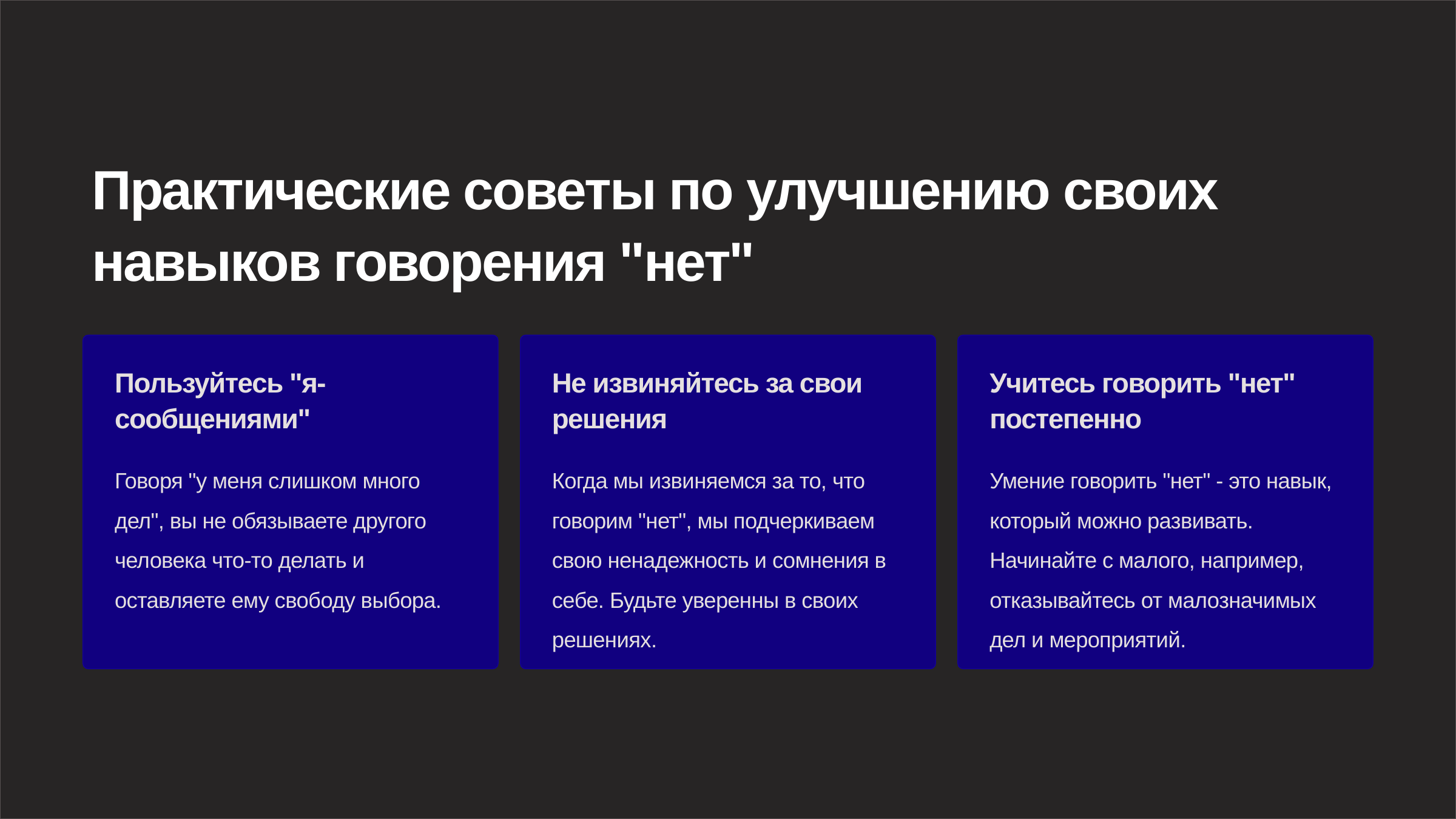

Практические советы по улучшению своих навыков говорения "нет"

Пользуйтесь "я-сообщениями"
Не извиняйтесь за свои решения
Учитесь говорить "нет" постепенно
Говоря "у меня слишком много дел", вы не обязываете другого человека что-то делать и оставляете ему свободу выбора.
Когда мы извиняемся за то, что говорим "нет", мы подчеркиваем свою ненадежность и сомнения в себе. Будьте уверенны в своих решениях.
Умение говорить "нет" - это навык, который можно развивать. Начинайте с малого, например, отказывайтесь от малозначимых дел и мероприятий.
newUROKI.net